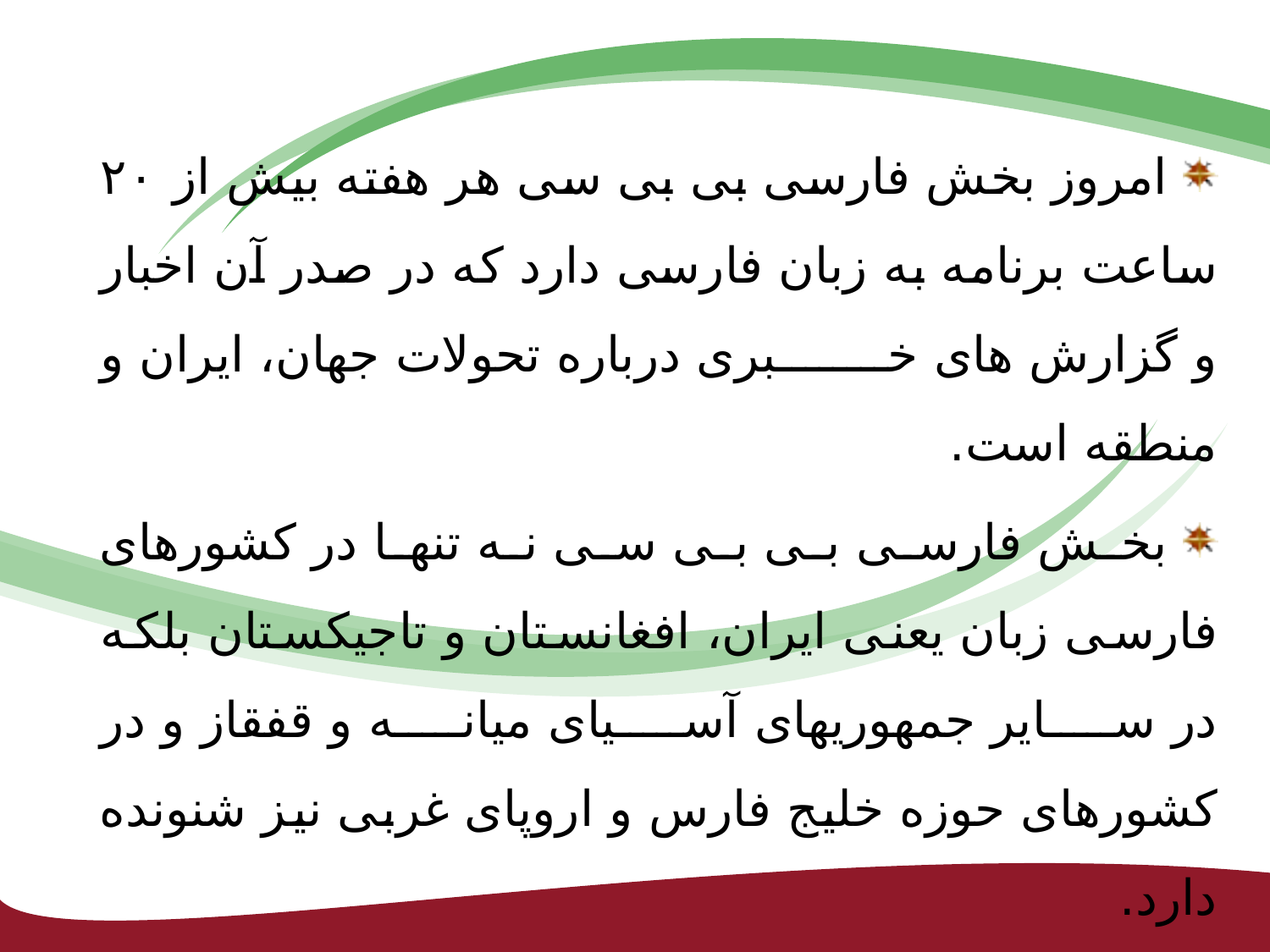

امروز بخش فارسی بی بی سی هر هفته بيش از ۲۰ ساعت برنامه به زبان فارسی دارد که در صدر آن اخبار و گزارش های خبری درباره تحولات جهان، ايران و منطقه است.
 بخش فارسی بی بی سی نه تنها در کشورهای فارسی زبان يعنی ايران، افغانستان و تاجيکستان بلکه در ساير جمهوريهای آسيای ميانه و قفقاز و در کشورهای حوزه خليج فارس و اروپای غربی نيز شنونده دارد.
 بيشتر برنامه های بخش فارسی بی بی سی علاوه بر امواج متوسط و کوتاه، از موج "اف ام" هم در کابل و ۱۸ شهر دیگر افغانستان پخش می شود.